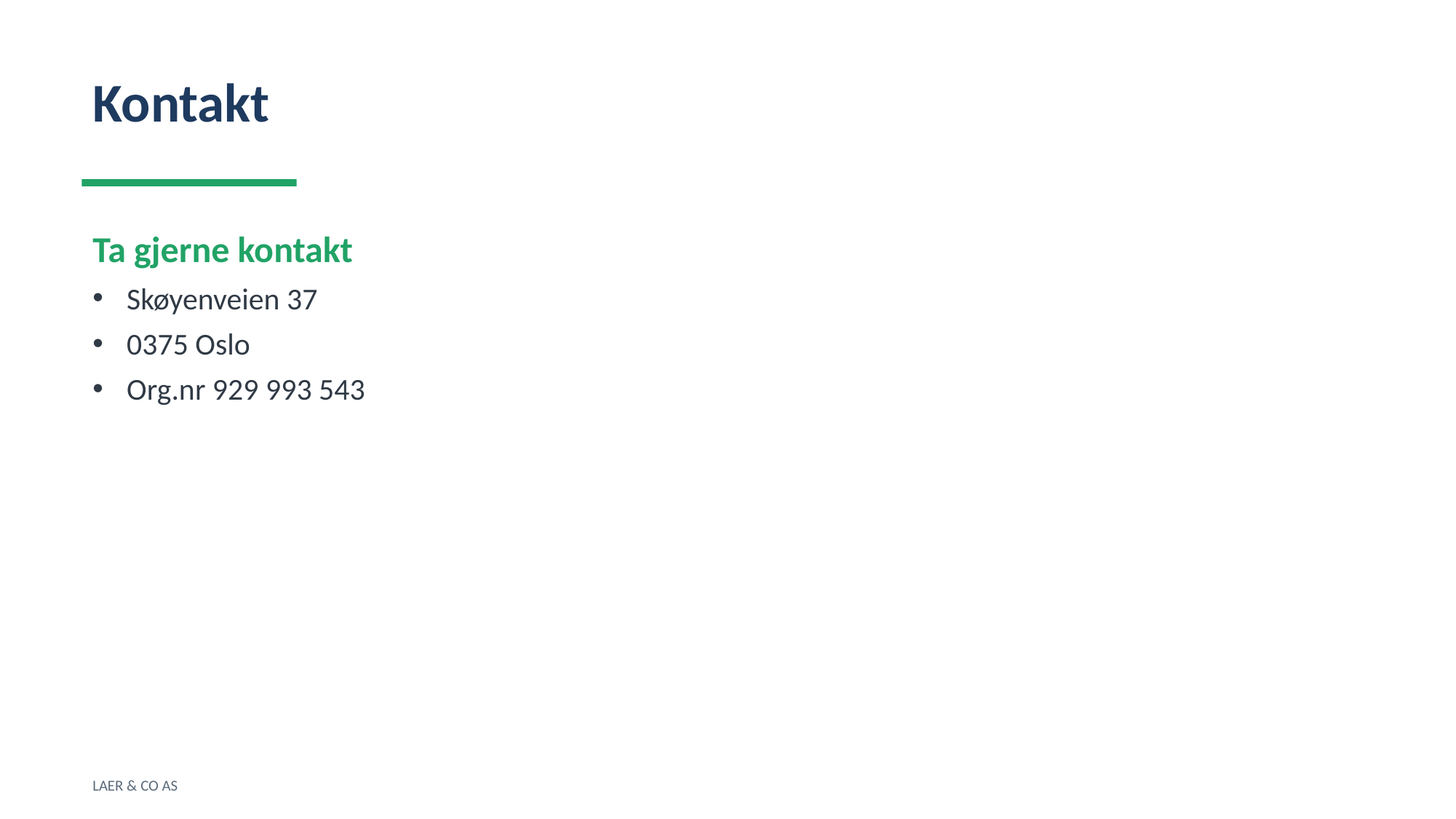

Kontakt

Ta gjerne kontakt
Skøyenveien 37
0375 Oslo
Org.nr 929 993 543
LAER & CO AS